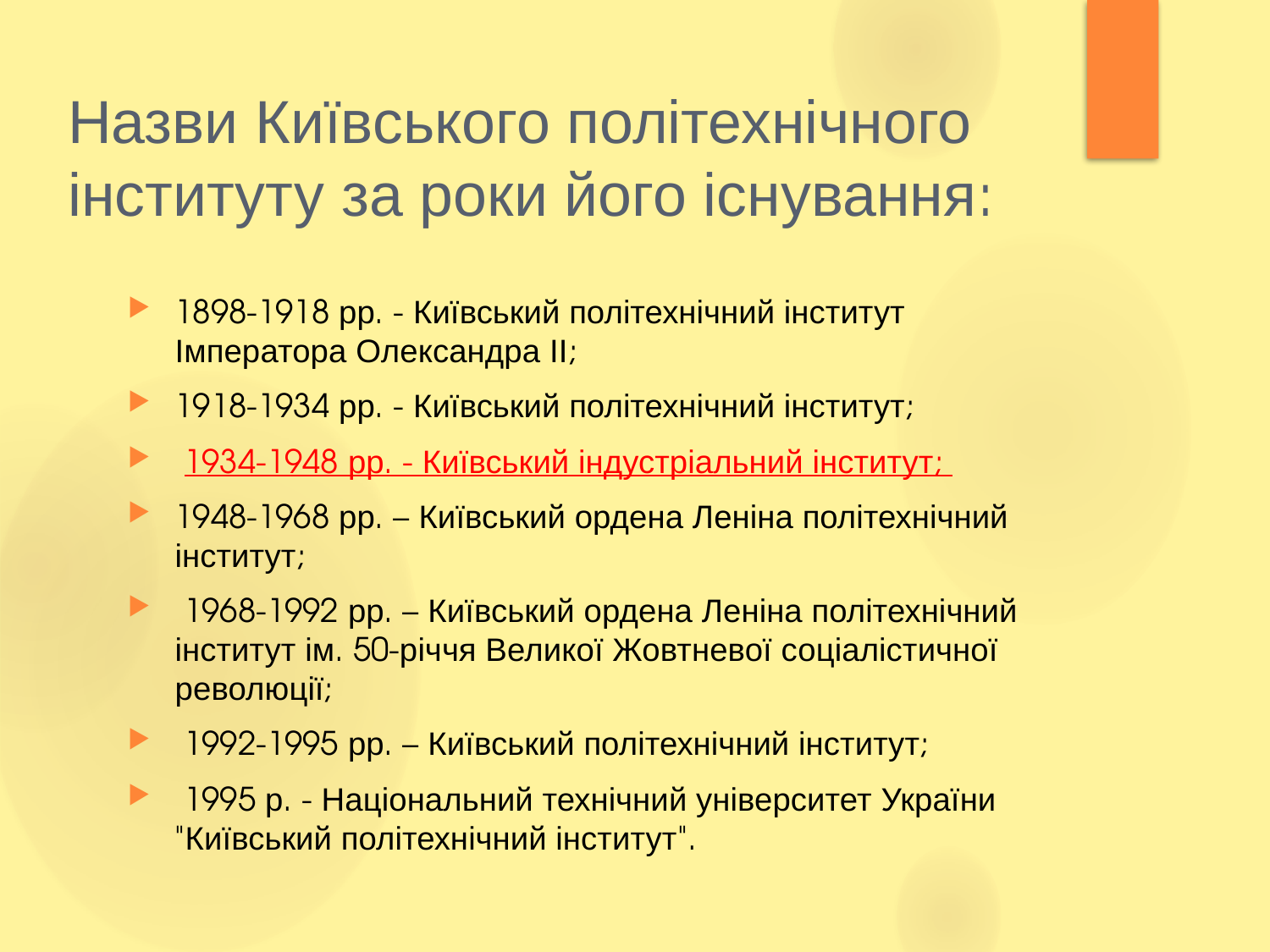

# Назви Київського політехнічного інституту за роки його існування:
1898-1918 рр. - Київський політехнічний інститут Імператора Олександра ІІ;
1918-1934 рр. - Київський політехнічний інститут;
 1934-1948 рр. - Київський індустріальний інститут;
1948-1968 рр. – Київський ордена Леніна політехнічний інститут;
 1968-1992 рр. – Київський ордена Леніна політехнічний інститут ім. 50-річчя Великої Жовтневої соціалістичної революції;
 1992-1995 рр. – Київський політехнічний інститут;
 1995 р. - Національний технічний університет України "Київський політехнічний інститут".